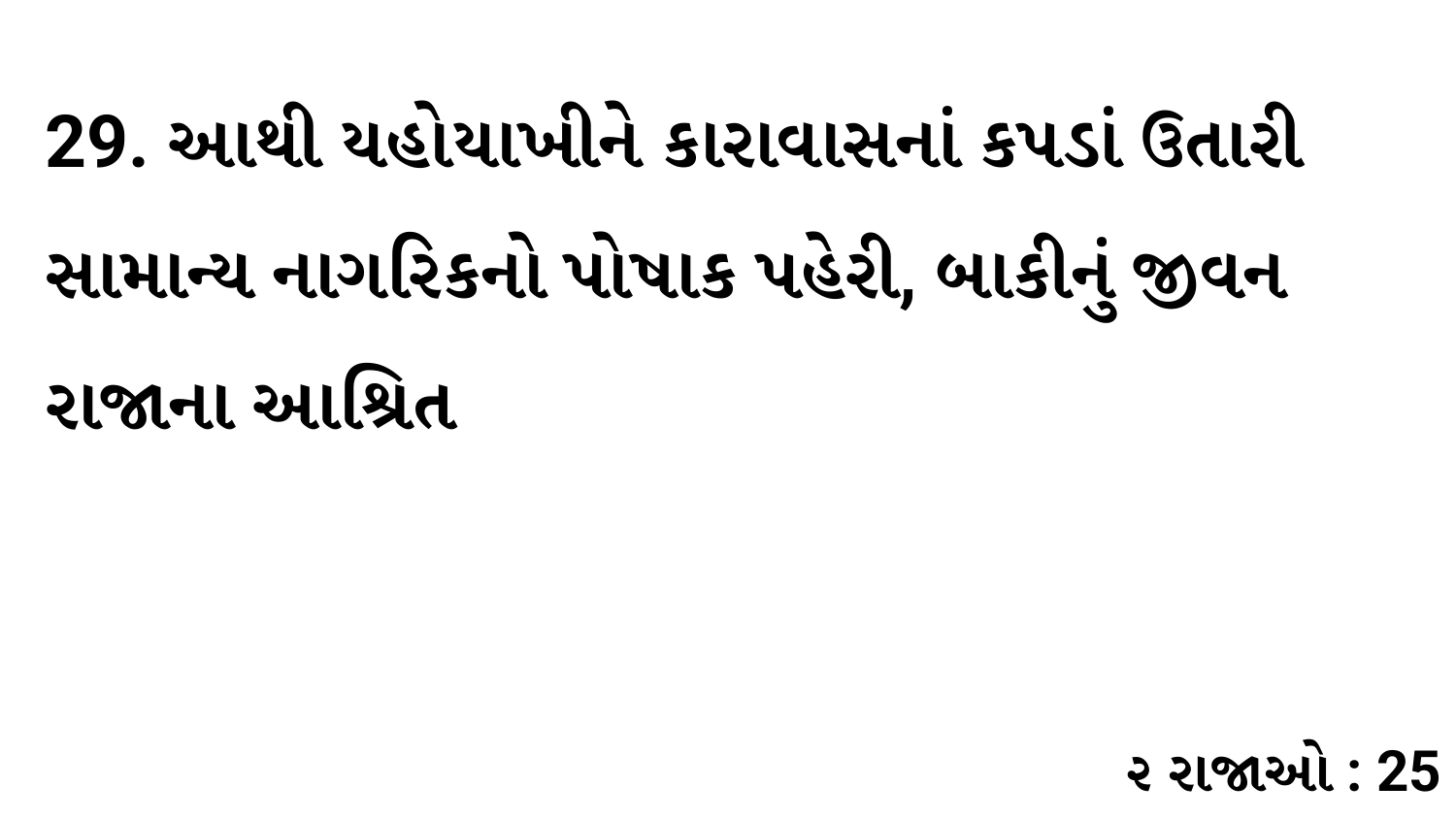

29. આથી યહોયાખીને કારાવાસનાં કપડાં ઉતારી સામાન્ય નાગરિકનો પોષાક પહેરી, બાકીનું જીવન રાજાના આશ્રિત
૨ રાજાઓ : 25